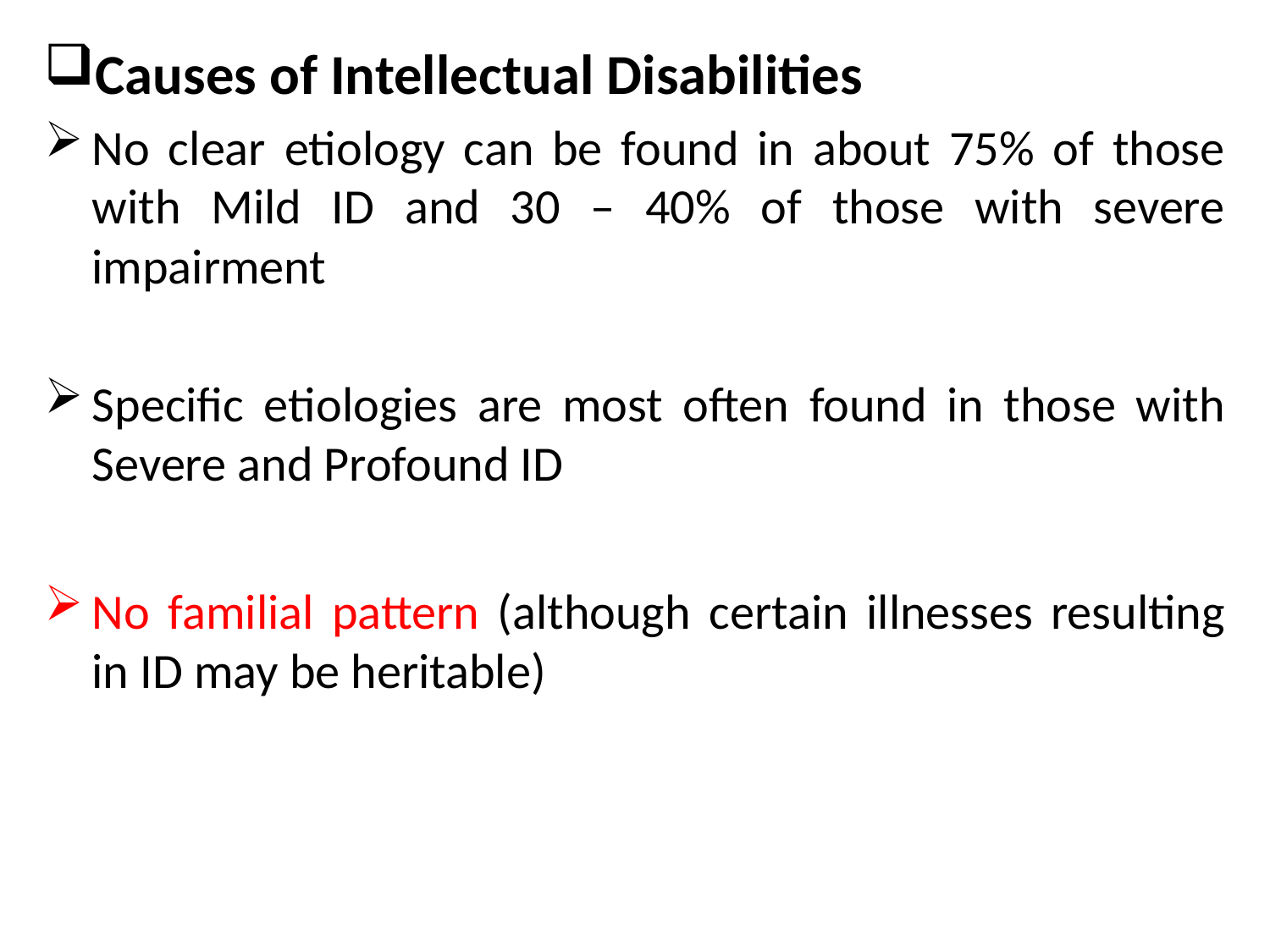

Causes of Intellectual Disabilities
No clear etiology can be found in about 75% of those with Mild ID and 30 – 40% of those with severe impairment

Specific etiologies are most often found in those with Severe and Profound ID

No familial pattern (although certain illnesses resulting in ID may be heritable)